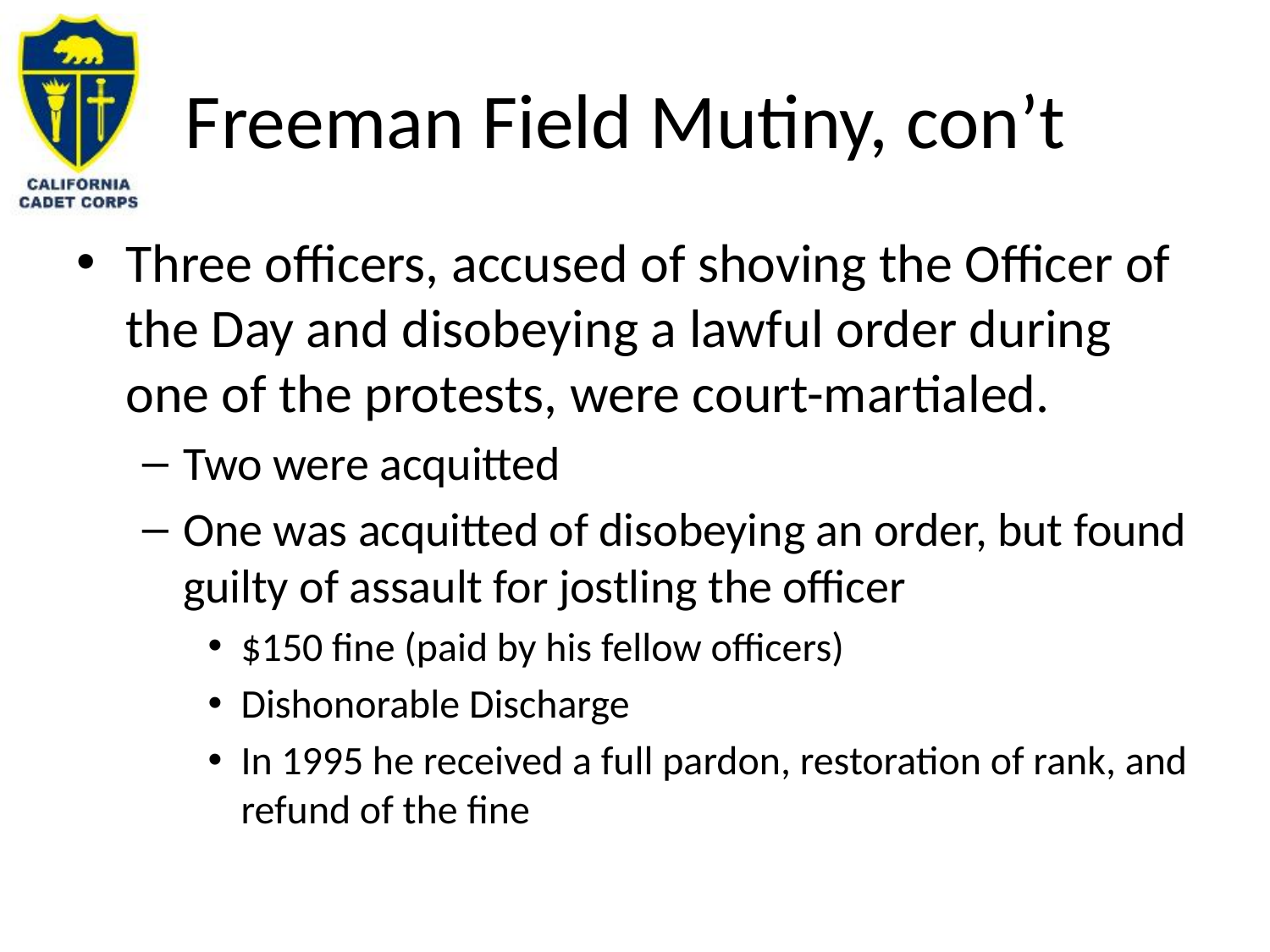

# Freeman Field Mutiny, con’t
Three officers, accused of shoving the Officer of the Day and disobeying a lawful order during one of the protests, were court-martialed.
Two were acquitted
One was acquitted of disobeying an order, but found guilty of assault for jostling the officer
$150 fine (paid by his fellow officers)
Dishonorable Discharge
In 1995 he received a full pardon, restoration of rank, and refund of the fine